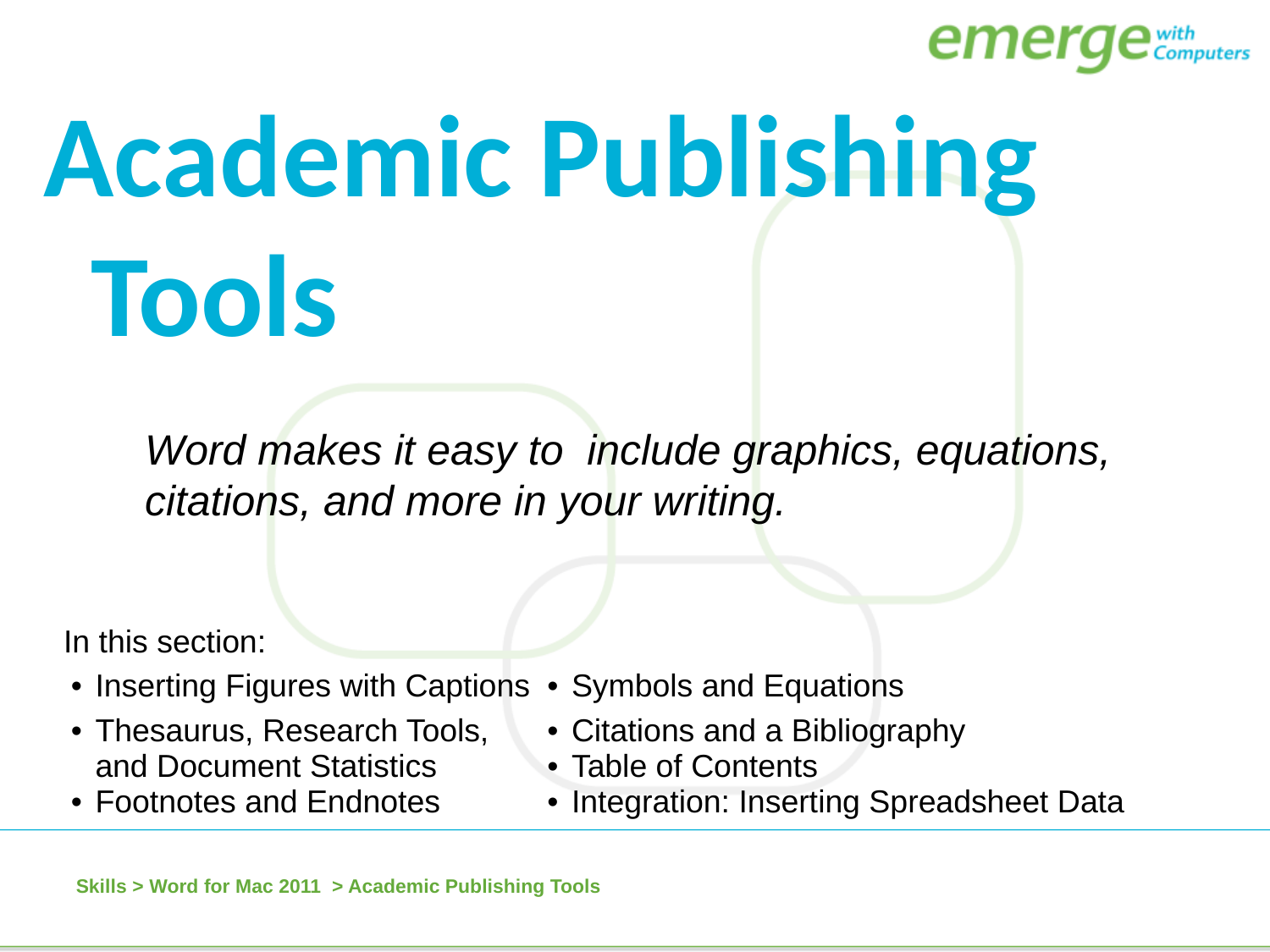

Academic Publishing Tools
Word makes it easy to  include graphics, equations, citations, and more in your writing.
| In this section: |  |
| --- | --- |
| Inserting Figures with Captions | Symbols and Equations |
| Thesaurus, Research Tools, and Document Statistics | Citations and a Bibliography Table of Contents |
| Footnotes and Endnotes | Integration: Inserting Spreadsheet Data |
Skills > Word for Mac 2011  > Academic Publishing Tools